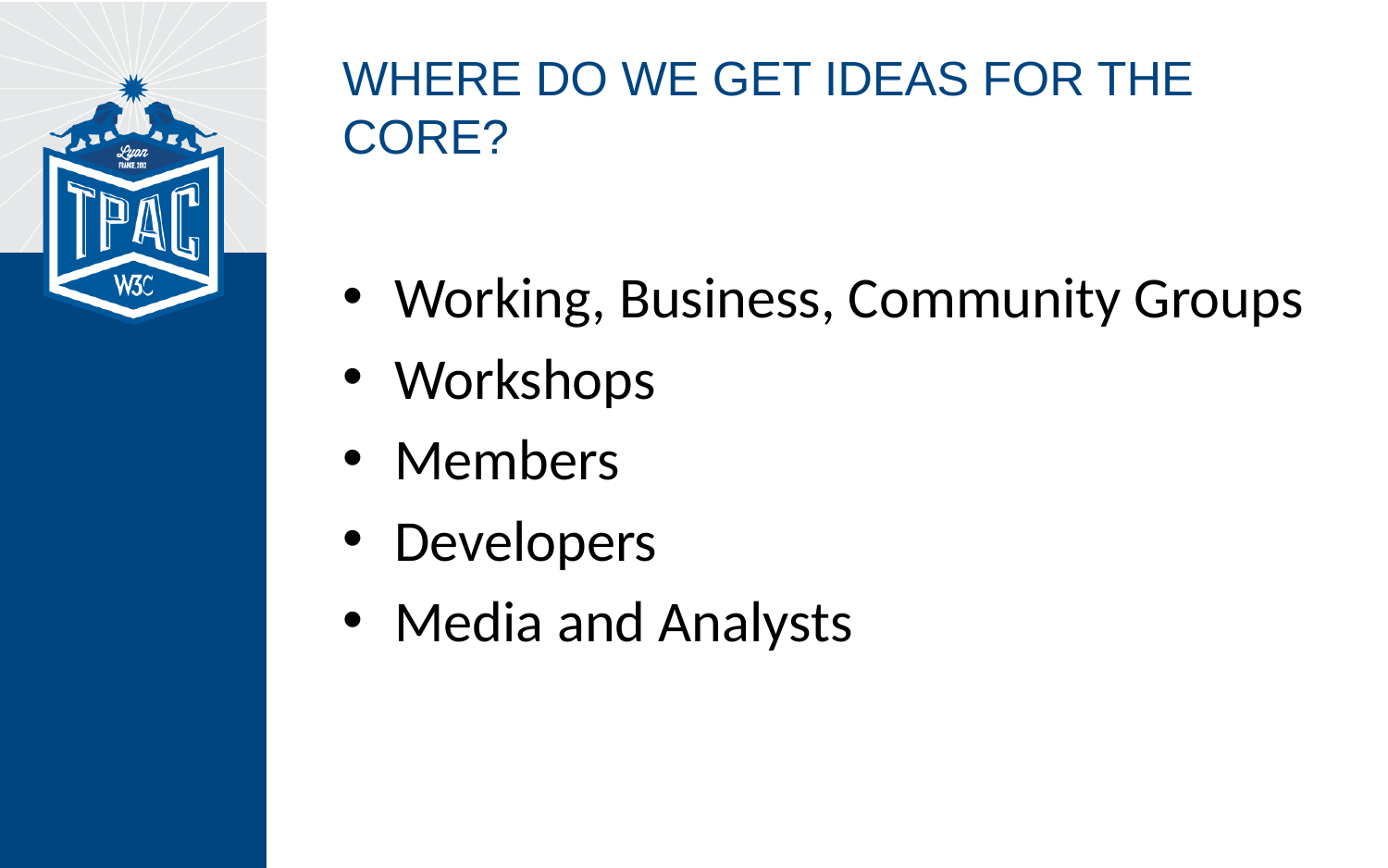

WHERE DO WE GET IDEAS FOR THE CORE?
Working, Business, Community Groups
Workshops
Members
Developers
Media and Analysts